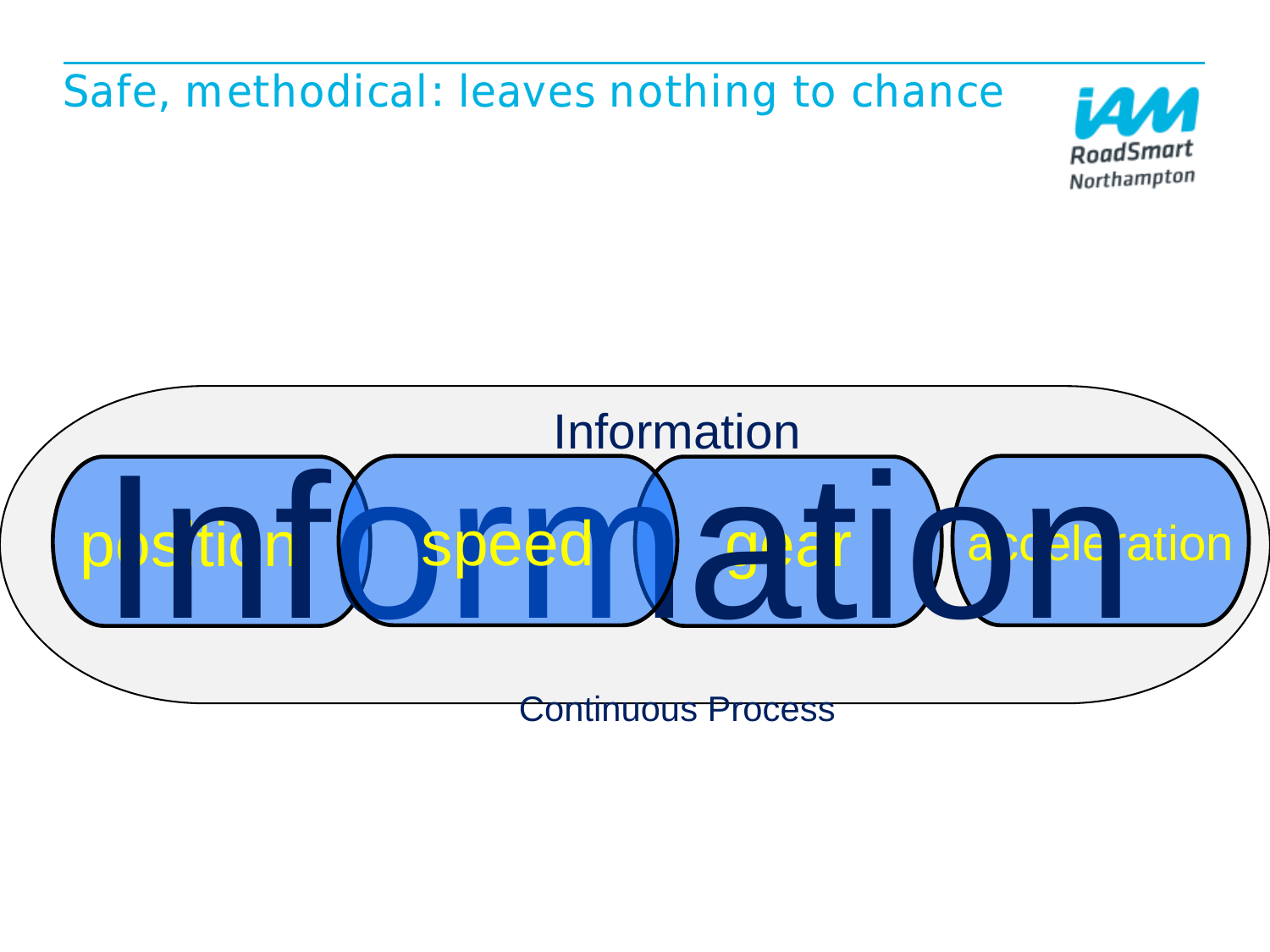

# Safe, methodical: leaves nothing to chance

Information

Continuous Process
Information
speed
acceleration
position
gear